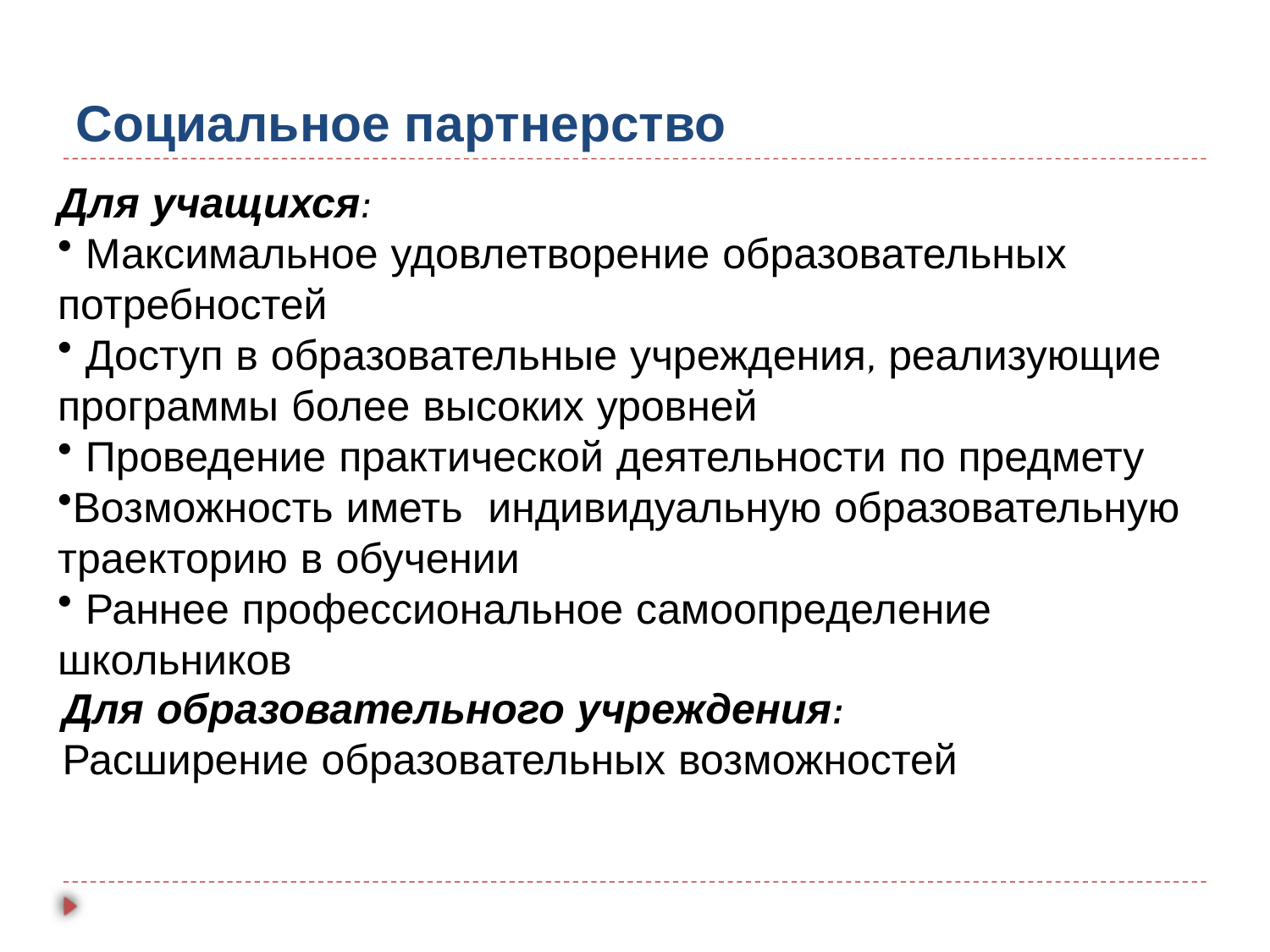

# Социальное партнерство
Для учащихся:
 Максимальное удовлетворение образовательных потребностей
 Доступ в образовательные учреждения, реализующие программы более высоких уровней
 Проведение практической деятельности по предмету
Возможность иметь  индивидуальную образовательную траекторию в обучении
 Раннее профессиональное самоопределение школьников

Для образовательного учреждения:
Расширение образовательных возможностей